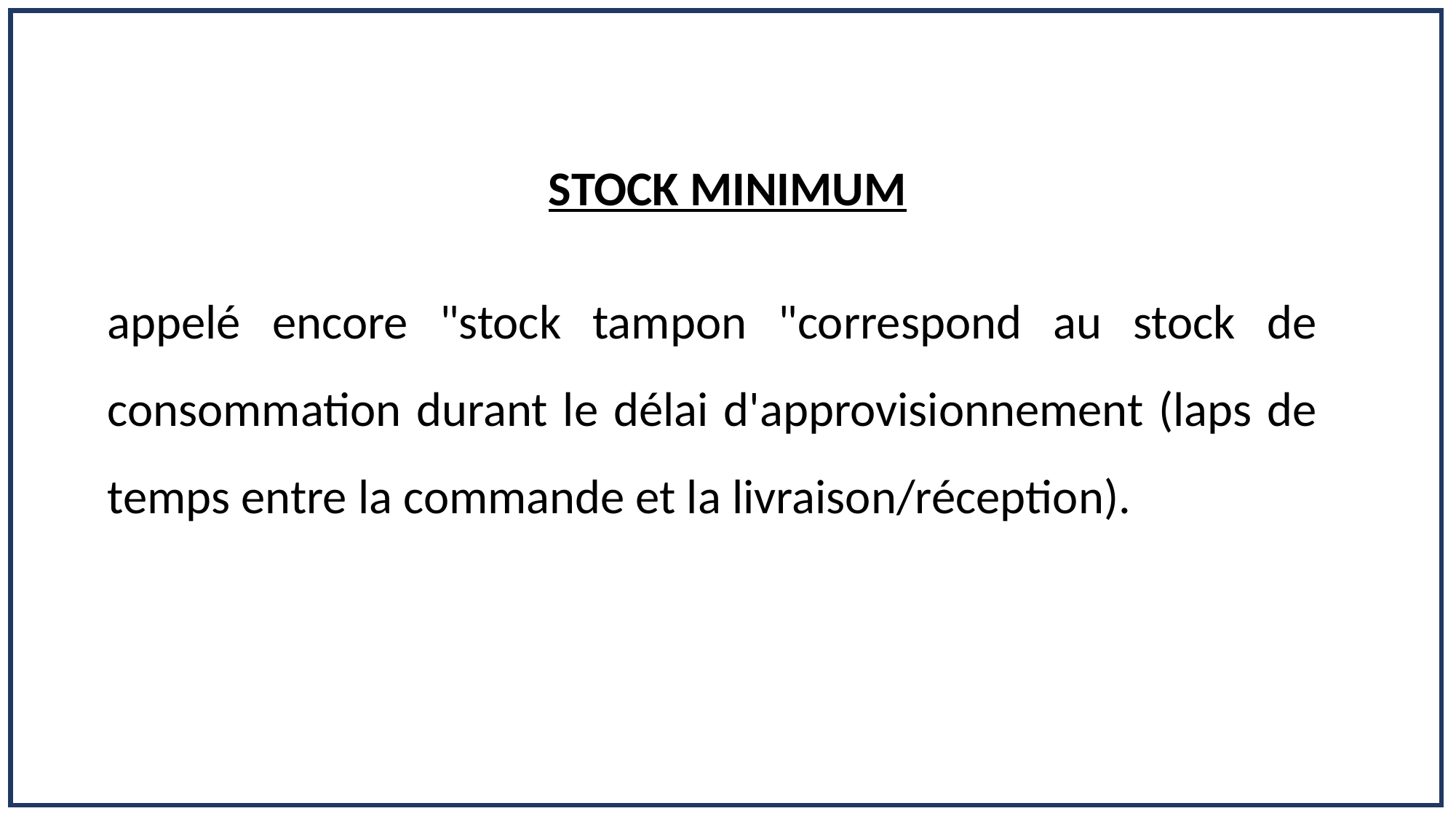

# STOCK MINIMUM
appelé encore "stock tampon "correspond au stock de consommation durant le délai d'approvisionnement (laps de temps entre la commande et la livraison/réception).